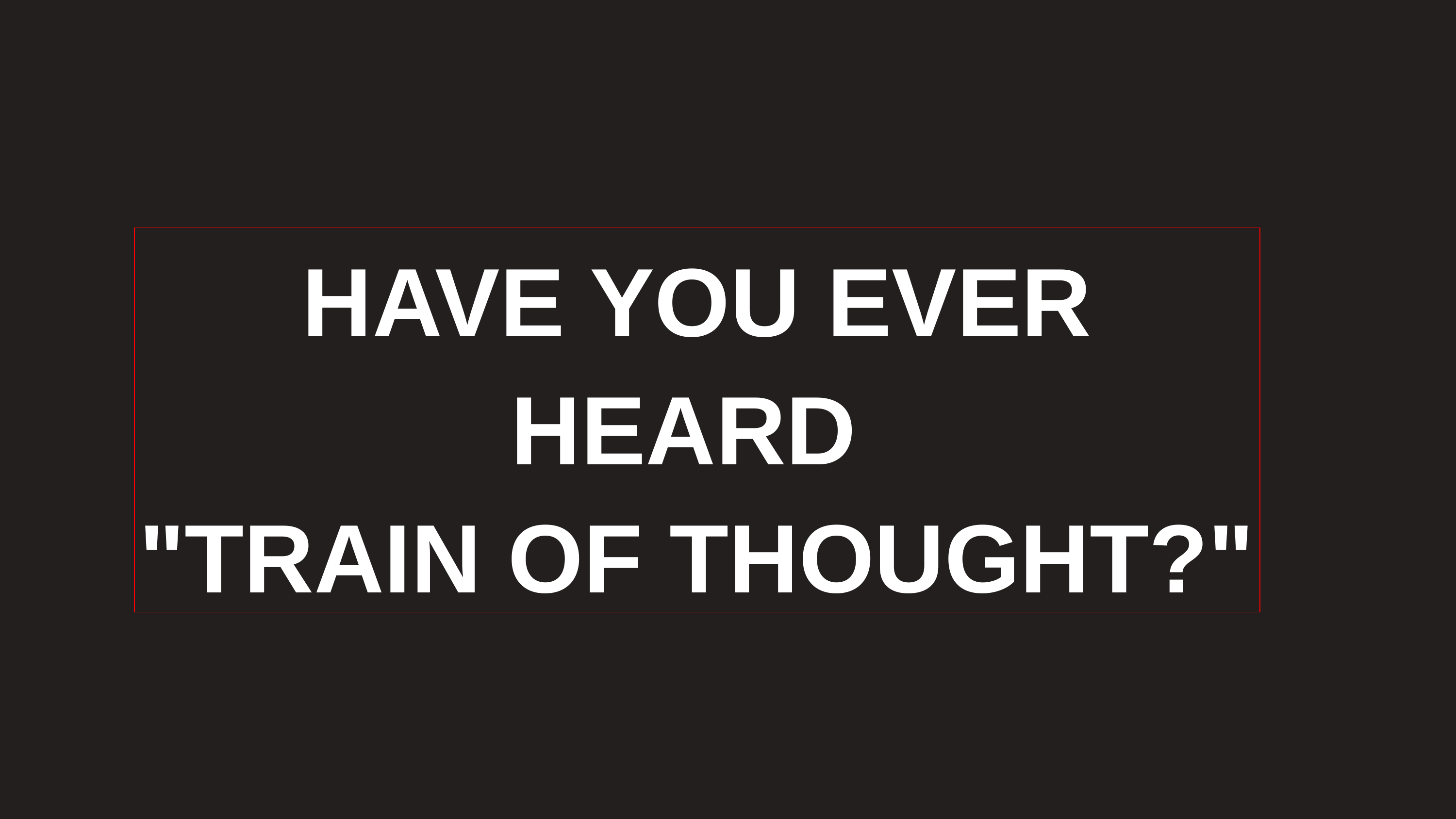

HAVE YOU EVER HEARD
"TRAIN OF THOUGHT?"